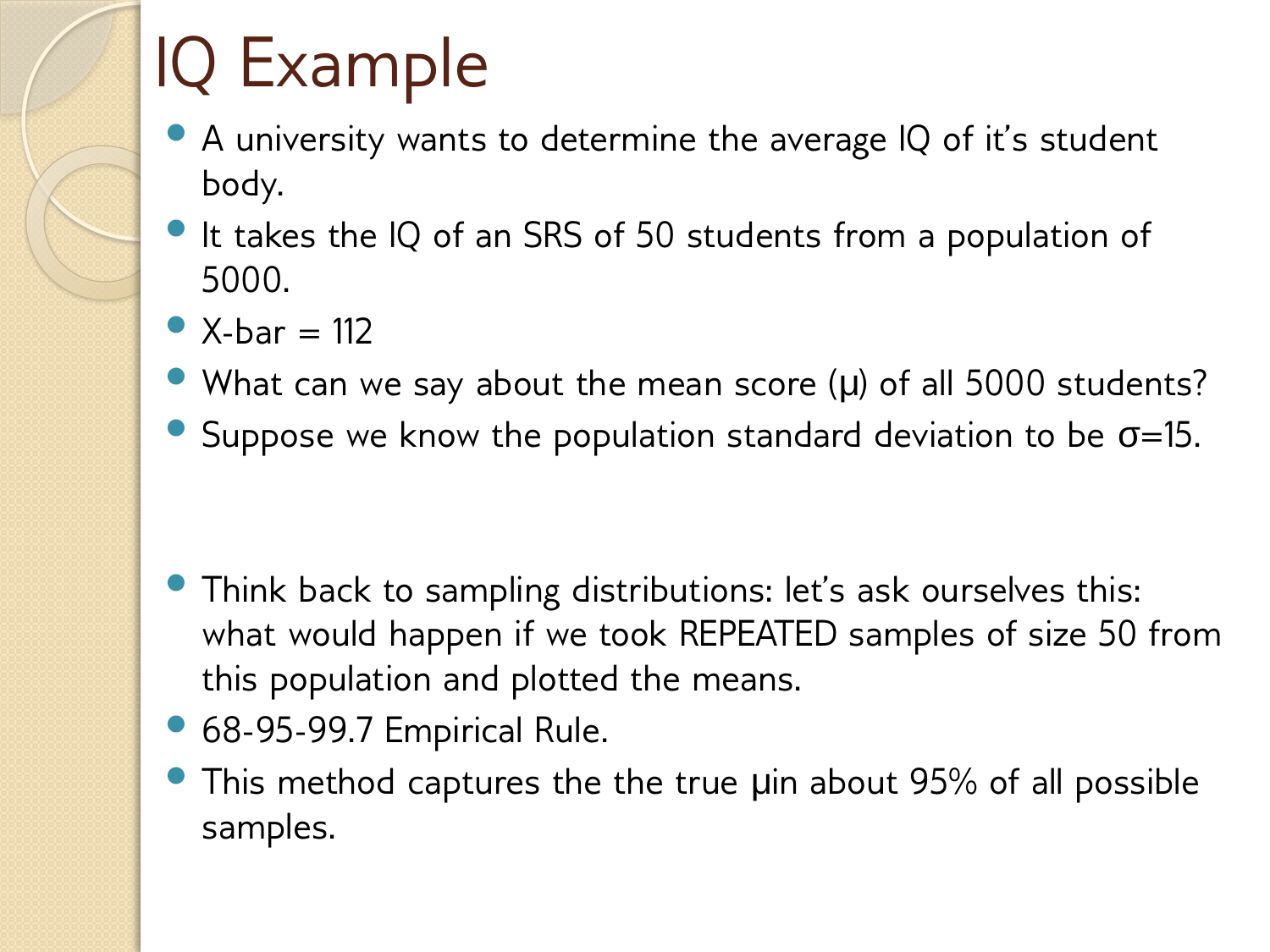

# IQ Example
A university wants to determine the average IQ of it’s student body.
It takes the IQ of an SRS of 50 students from a population of 5000.
X-bar = 112
What can we say about the mean score (μ) of all 5000 students?
Suppose we know the population standard deviation to be σ=15.

Think back to sampling distributions: let’s ask ourselves this: what would happen if we took REPEATED samples of size 50 from this population and plotted the means.
68-95-99.7 Empirical Rule.
This method captures the the true μin about 95% of all possible samples.